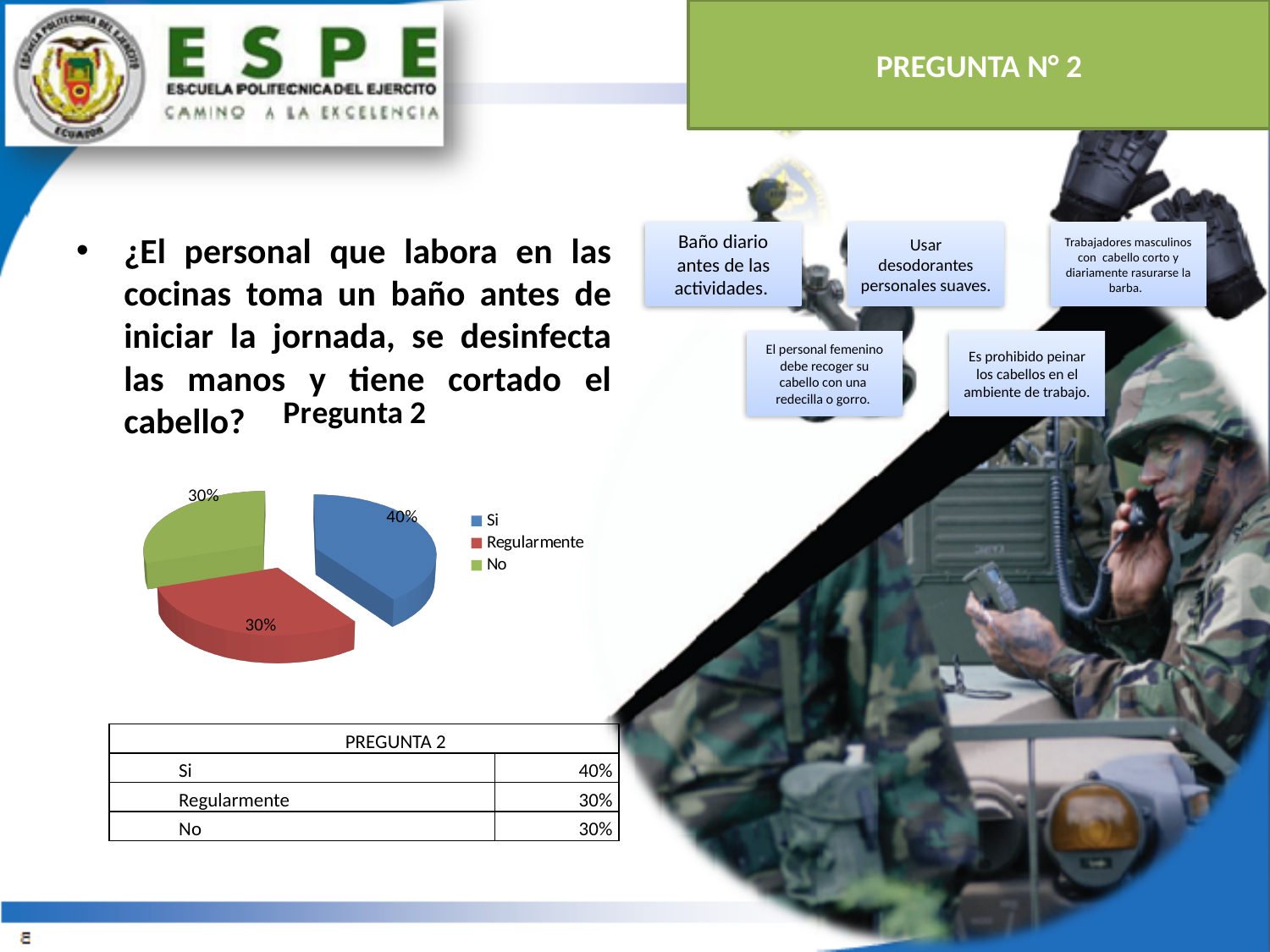

# PREGUNTA N° 2
¿El personal que labora en las cocinas toma un baño antes de iniciar la jornada, se desinfecta las manos y tiene cortado el cabello?

Baño diario antes de las actividades.
Usar desodorantes personales suaves.
Trabajadores masculinos con  cabello corto y diariamente rasurarse la barba.
El personal femenino debe recoger su cabello con una  redecilla o gorro.
Es prohibido peinar los cabellos en el ambiente de trabajo.

[unsupported chart]

| PREGUNTA 2 |  |
| --- | --- |
| Si | 40% |
| Regularmente | 30% |
| No | 30% |